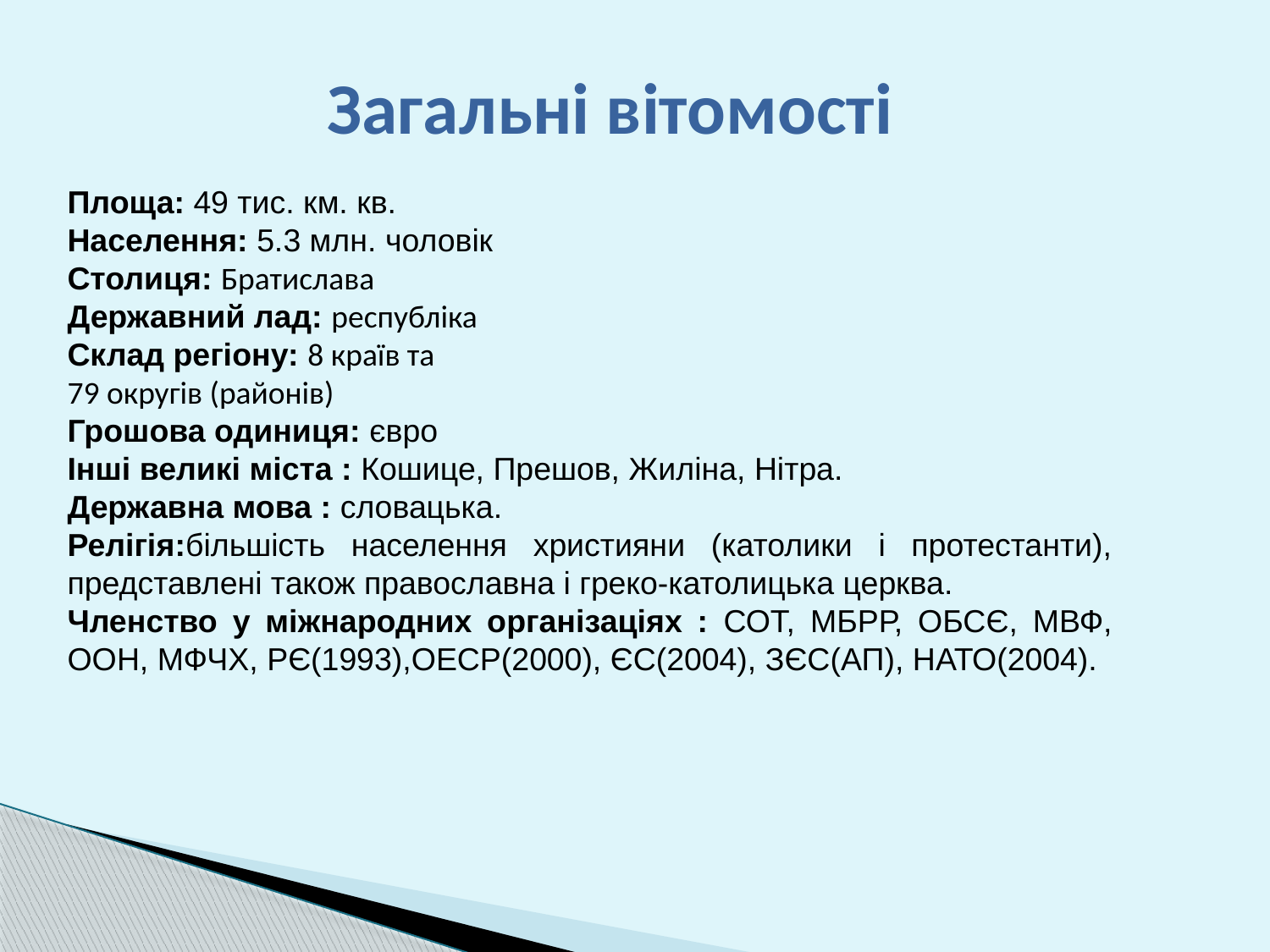

# Загальні вітомості
Площа: 49 тис. км. кв.
Населення: 5.3 млн. чоловік
Столиця: Братислава
Державний лад: республіка
Склад регіону: 8 країв та
79 округів (районів)
Грошова одиниця: євро
Інші великі міста : Кошице, Прешов, Жиліна, Нітра.
Державна мова : словацька.
Релігія:більшість населення християни (католики і протестанти), представлені також православна і греко-католицька церква.
Членство у міжнародних організаціях : СОТ, МБРР, ОБСЄ, МВФ, ООН, МФЧХ, РЄ(1993),ОЕСР(2000), ЄС(2004), ЗЄС(АП), НАТО(2004).